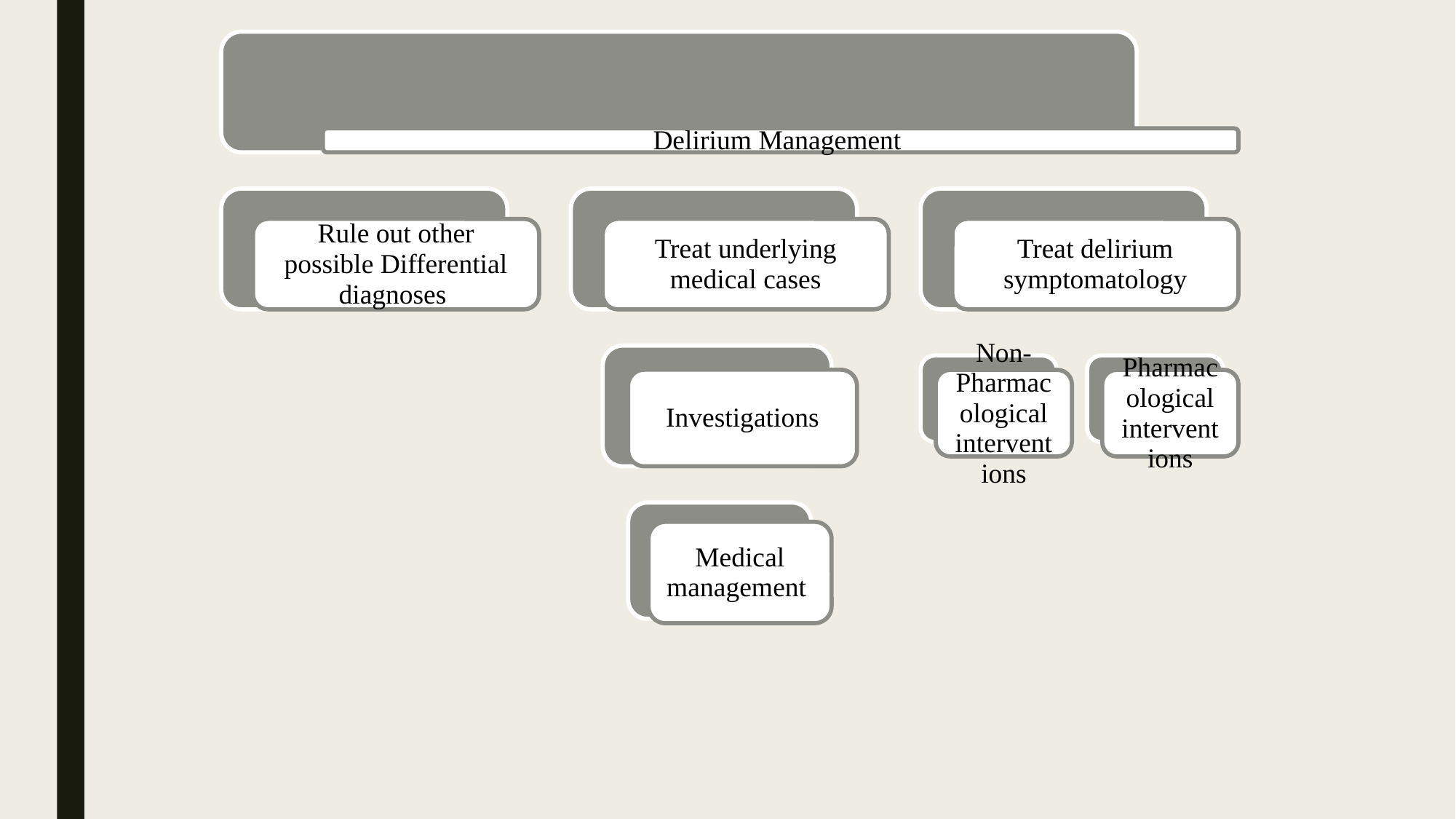

Delirium Management
Treat delirium symptomatology
Non-Pharmacological interventions
Treat underlying medical cases
Investigations
Pharmacological interventions
Medical management
Rule out other possible Differential diagnoses